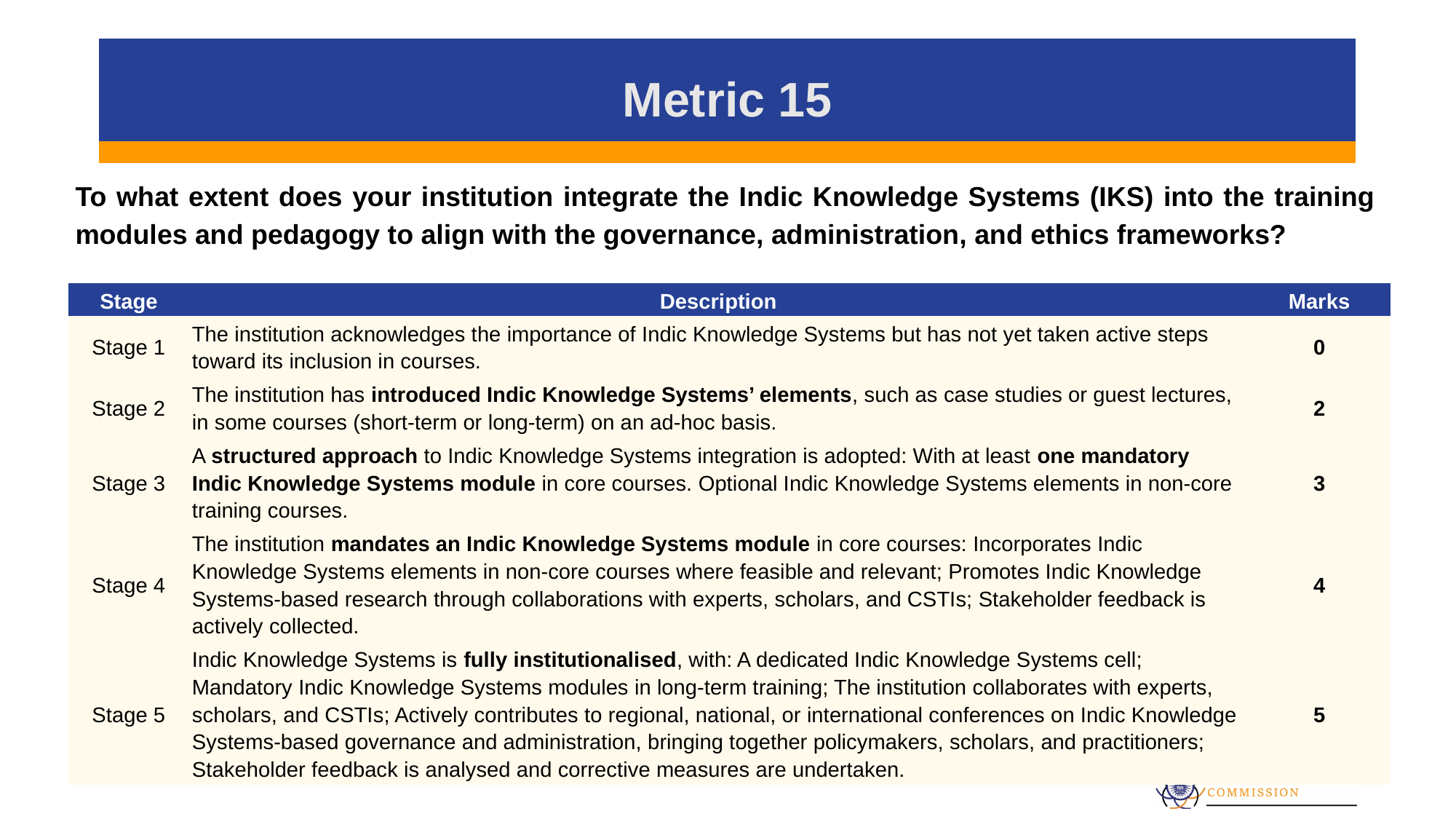

# Metric 15
To what extent does your institution integrate the Indic Knowledge Systems (IKS) into the training modules and pedagogy to align with the governance, administration, and ethics frameworks?
| Stage | Description | Marks |
| --- | --- | --- |
| Stage 1 | The institution acknowledges the importance of Indic Knowledge Systems but has not yet taken active steps toward its inclusion in courses. | 0 |
| Stage 2 | The institution has introduced Indic Knowledge Systems’ elements, such as case studies or guest lectures, in some courses (short-term or long-term) on an ad-hoc basis. | 2 |
| Stage 3 | A structured approach to Indic Knowledge Systems integration is adopted: With at least one mandatory Indic Knowledge Systems module in core courses. Optional Indic Knowledge Systems elements in non-core training courses. | 3 |
| Stage 4 | The institution mandates an Indic Knowledge Systems module in core courses: Incorporates Indic Knowledge Systems elements in non-core courses where feasible and relevant; Promotes Indic Knowledge Systems-based research through collaborations with experts, scholars, and CSTIs; Stakeholder feedback is actively collected. | 4 |
| Stage 5 | Indic Knowledge Systems is fully institutionalised, with: A dedicated Indic Knowledge Systems cell; Mandatory Indic Knowledge Systems modules in long-term training; The institution collaborates with experts, scholars, and CSTIs; Actively contributes to regional, national, or international conferences on Indic Knowledge Systems-based governance and administration, bringing together policymakers, scholars, and practitioners; Stakeholder feedback is analysed and corrective measures are undertaken. | 5 |
21